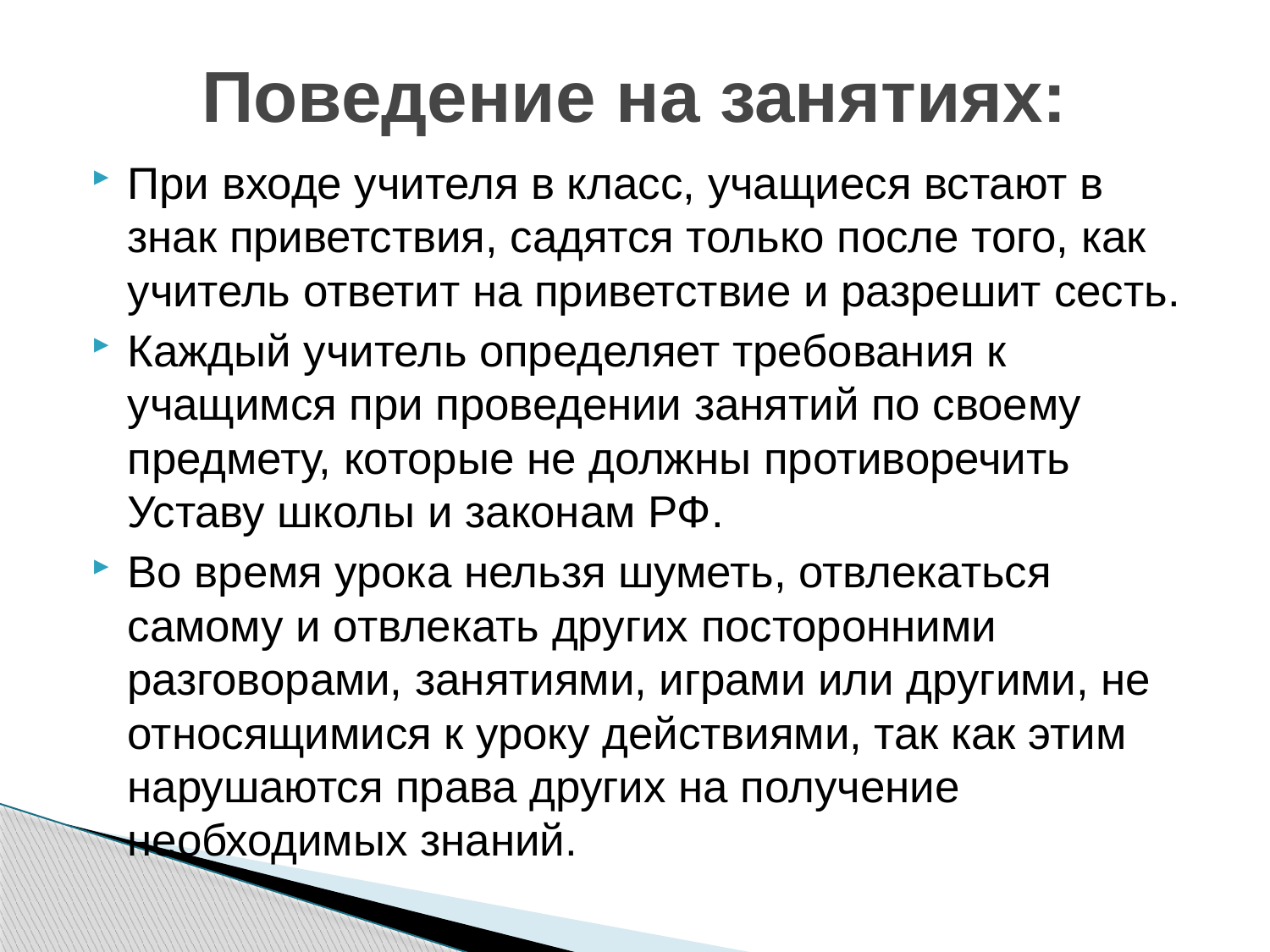

# Поведение на занятиях:
При входе учителя в класс, учащиеся встают в знак приветствия, садятся только после того, как учитель ответит на приветствие и разрешит сесть.
Каждый учитель определяет требования к учащимся при проведении занятий по своему предмету, которые не должны противоречить Уставу школы и законам РФ.
Во время урока нельзя шуметь, отвлекаться самому и отвлекать других посторонними разговорами, занятиями, играми или другими, не относящимися к уроку действиями, так как этим нарушаются права других на получение необходимых знаний.